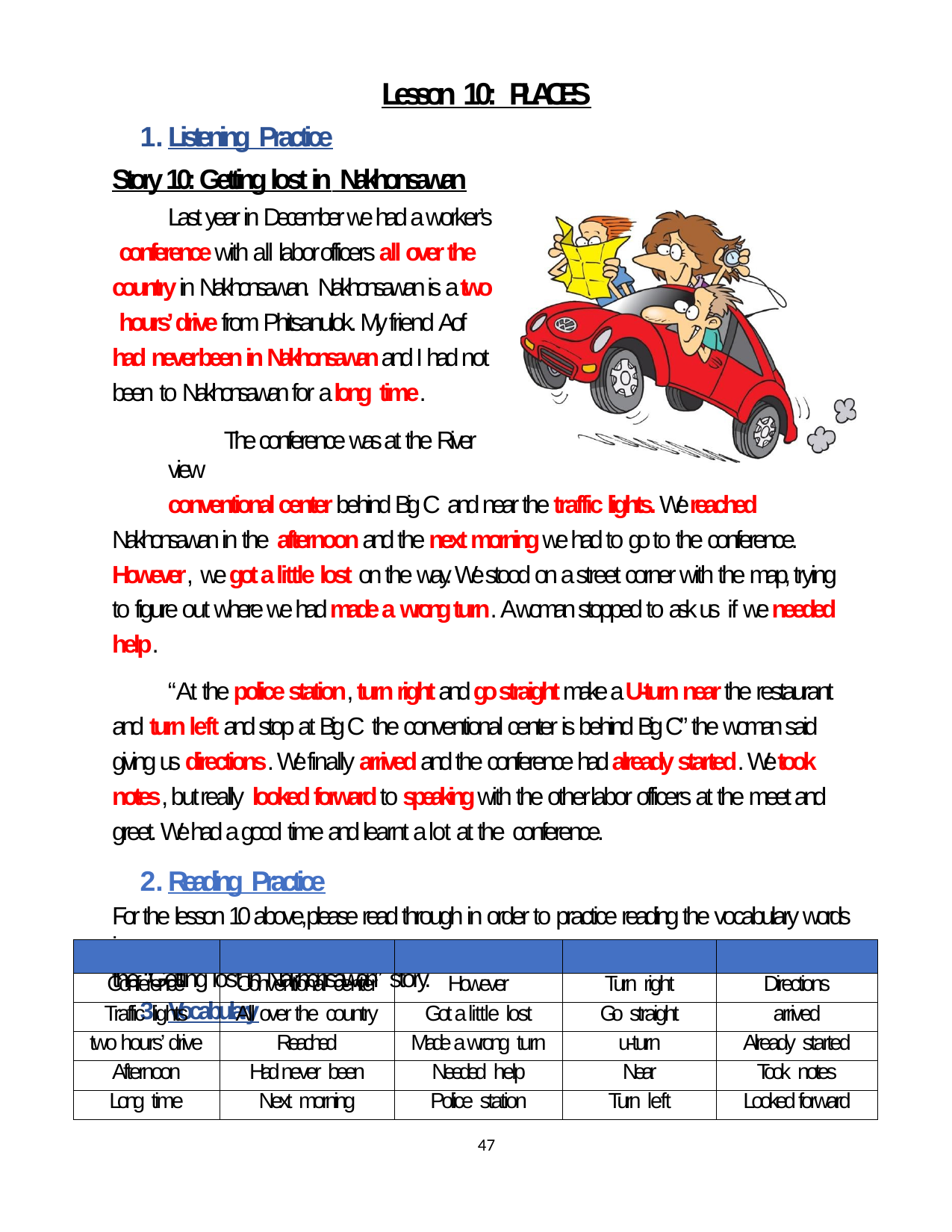

Lesson    10:  PLACES
Listening Practice
Story 10: Getting lost in Nakhonsawan
Last year in December we had a worker’s  conference with all labor officers all over the  country in Nakhonsawan. Nakhonsawan is a two  hours’ drive from Phitsanulok. My friend Aof had  never been in Nakhonsawan and I had not been  to Nakhonsawan for a long time.
The conference was at the River view
conventional center behind Big C and near the traffic lights. We reached Nakhonsawan in the  afternoon and the next morning we had to go to the conference. However, we got a little lost  on the way. We stood on a street corner with the map, trying to figure out where we had made a  wrong turn. A woman stopped to ask us if we needed help.
“At the police station, turn right and go straight make a U-turn near the restaurant and  turn left and stop at Big C the conventional center is behind Big C” the woman said giving us  directions. We finally arrived and the conference had already started. We took notes, but really  looked forward to speaking with the other labor officers at the meet and greet. We had a good  time and learnt a lot at the conference.
Reading Practice
For the lesson 10 above, please read through in order to practice reading the vocabulary words in
the “Getting lost in Nakhonsawan” story.
Vocabulary

|  |  |  |  |  |
| --- | --- | --- | --- | --- |
| Conference | Conventional center | However | Turn right | Directions |
| Traffic lights | All over the country | Got a little lost | Go straight | arrived |
| two hours’ drive | Reached | Made a wrong turn | u-turn | Already started |
| Afternoon | Had never been | Needed help | Near | Took notes |
| Long time | Next morning | Police station | Turn left | Looked forward |
47